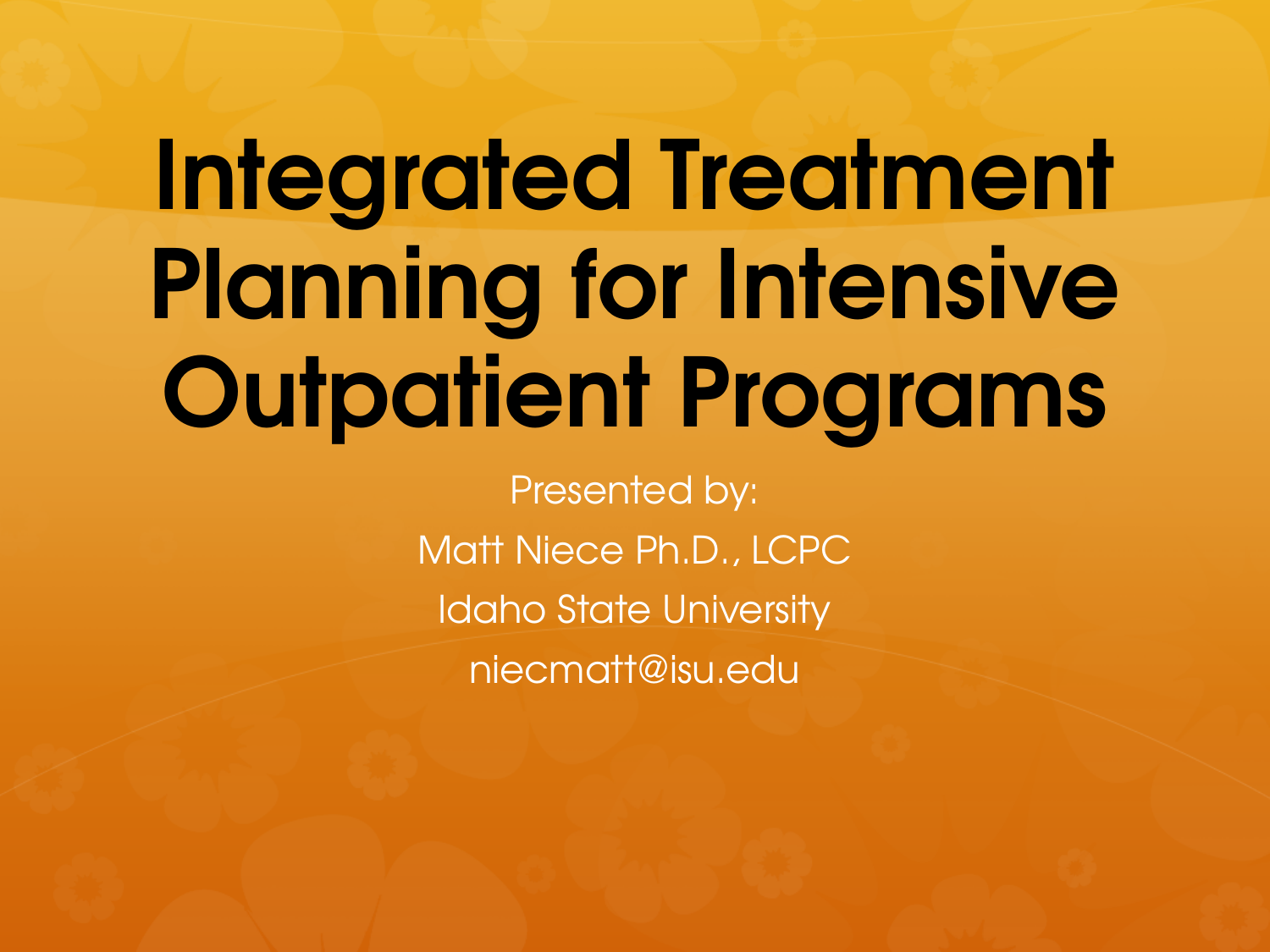

# Integrated Treatment Planning for Intensive Outpatient Programs
Presented by:
Matt Niece Ph.D., LCPC
Idaho State University
niecmatt@isu.edu